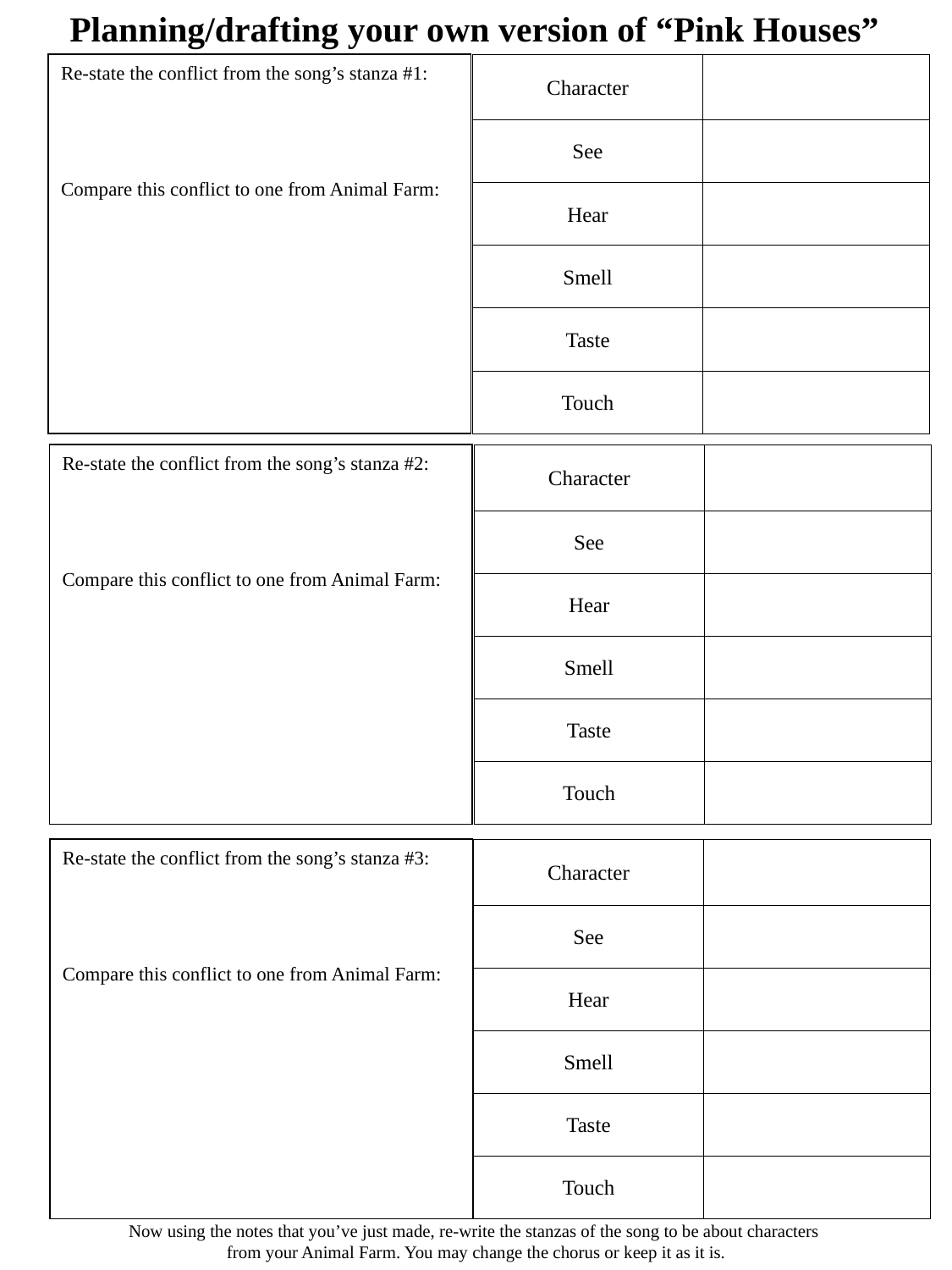

Planning/drafting your own version of “Pink Houses”
Re-state the conflict from the song’s stanza #1:

Compare this conflict to one from Animal Farm:
| Character |  |
| --- | --- |
| See |  |
| Hear |  |
| Smell |  |
| Taste |  |
| Touch |  |
Re-state the conflict from the song’s stanza #2:

Compare this conflict to one from Animal Farm:
| Character |  |
| --- | --- |
| See |  |
| Hear |  |
| Smell |  |
| Taste |  |
| Touch |  |
Re-state the conflict from the song’s stanza #3:

Compare this conflict to one from Animal Farm:
| Character |  |
| --- | --- |
| See |  |
| Hear |  |
| Smell |  |
| Taste |  |
| Touch |  |
Now using the notes that you’ve just made, re-write the stanzas of the song to be about characters
 from your Animal Farm. You may change the chorus or keep it as it is.